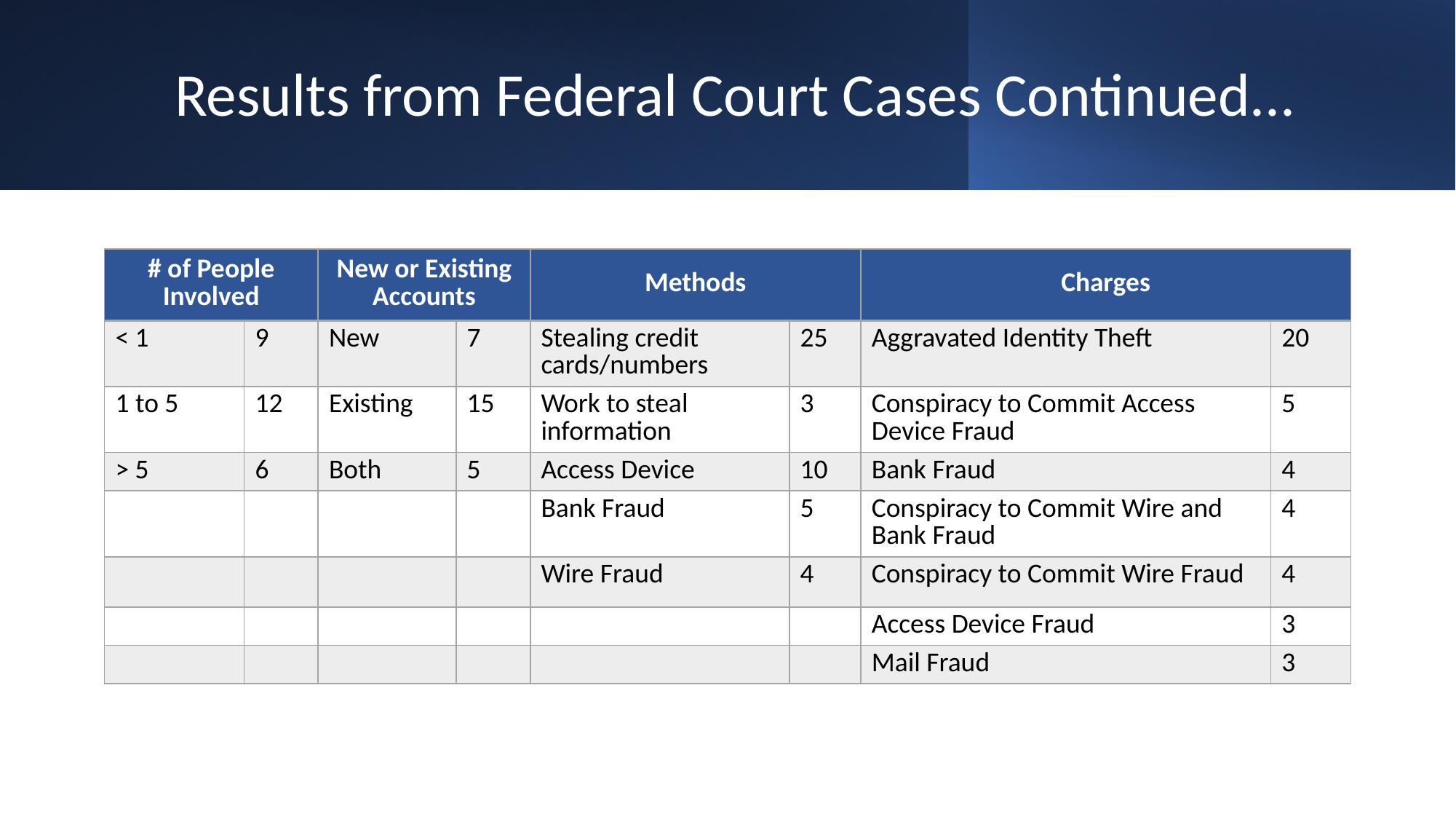

# Results from Federal Court Cases Continued...
| # of People Involved |  | New or Existing Accounts |  | Methods |  | Charges |  |
| --- | --- | --- | --- | --- | --- | --- | --- |
| < 1 | 9 | New | 7 | Stealing credit cards/numbers | 25 | Aggravated Identity Theft | 20 |
| 1 to 5 | 12 | Existing | 15 | Work to steal information | 3 | Conspiracy to Commit Access Device Fraud | 5 |
| > 5 | 6 | Both | 5 | Access Device | 10 | Bank Fraud | 4 |
|  |  |  |  | Bank Fraud | 5 | Conspiracy to Commit Wire and Bank Fraud | 4 |
|  |  |  |  | Wire Fraud | 4 | Conspiracy to Commit Wire Fraud | 4 |
|  |  |  |  |  |  | Access Device Fraud | 3 |
|  |  |  |  |  |  | Mail Fraud | 3 |